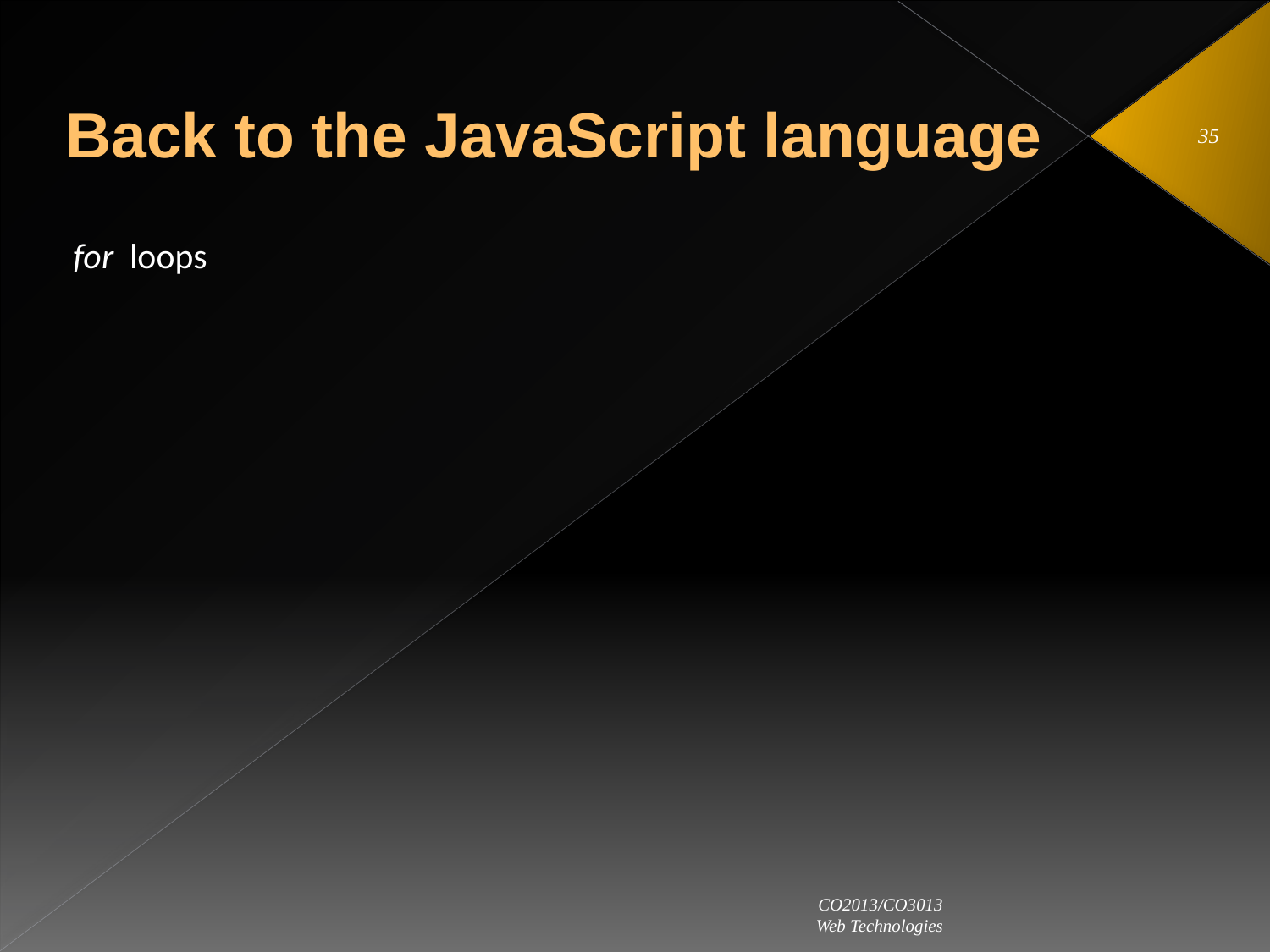

# Back to the JavaScript language
35
for  loops
CO2013/CO3013
Web Technologies